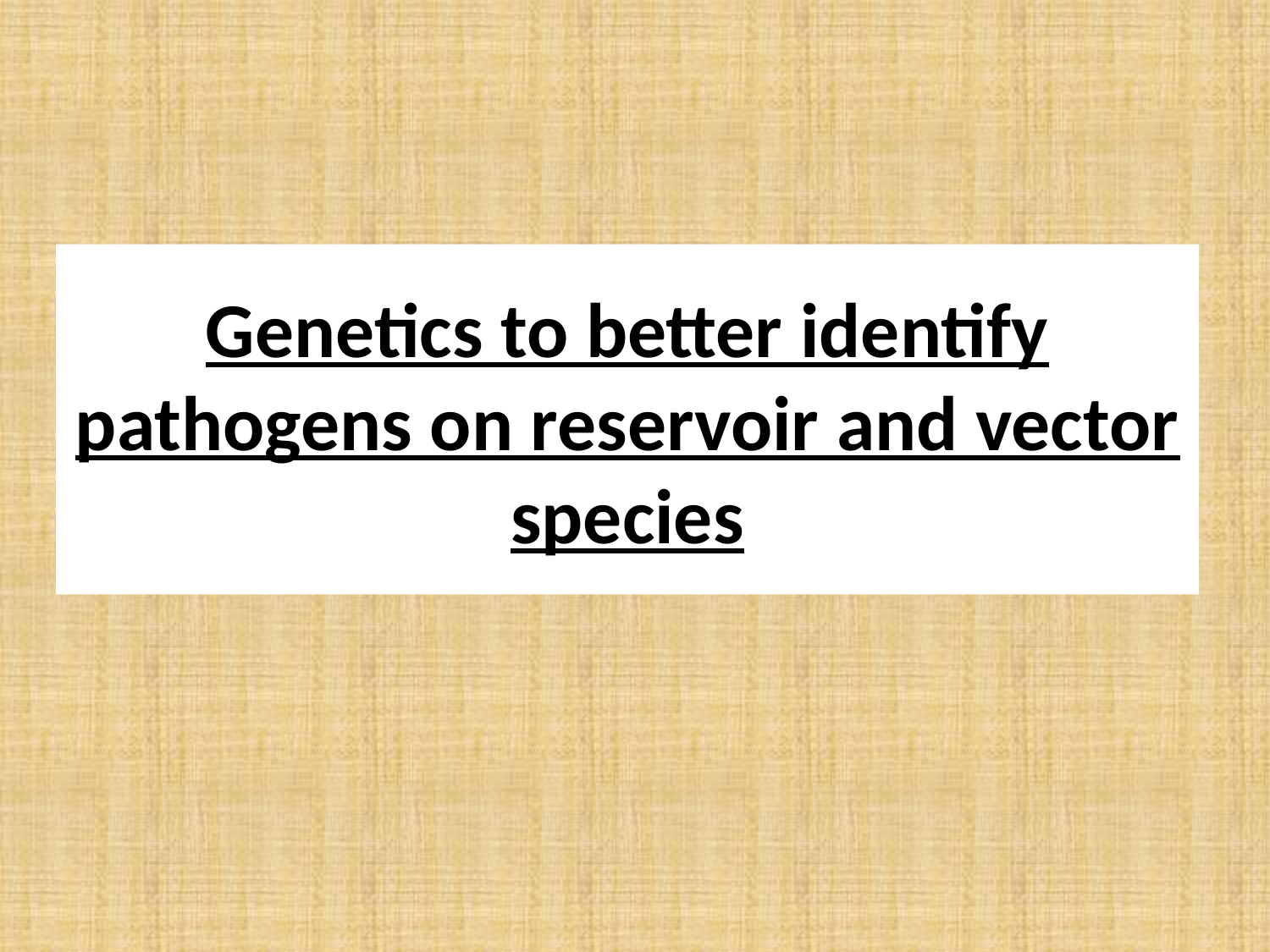

Genetics to better identify pathogens on reservoir and vector species